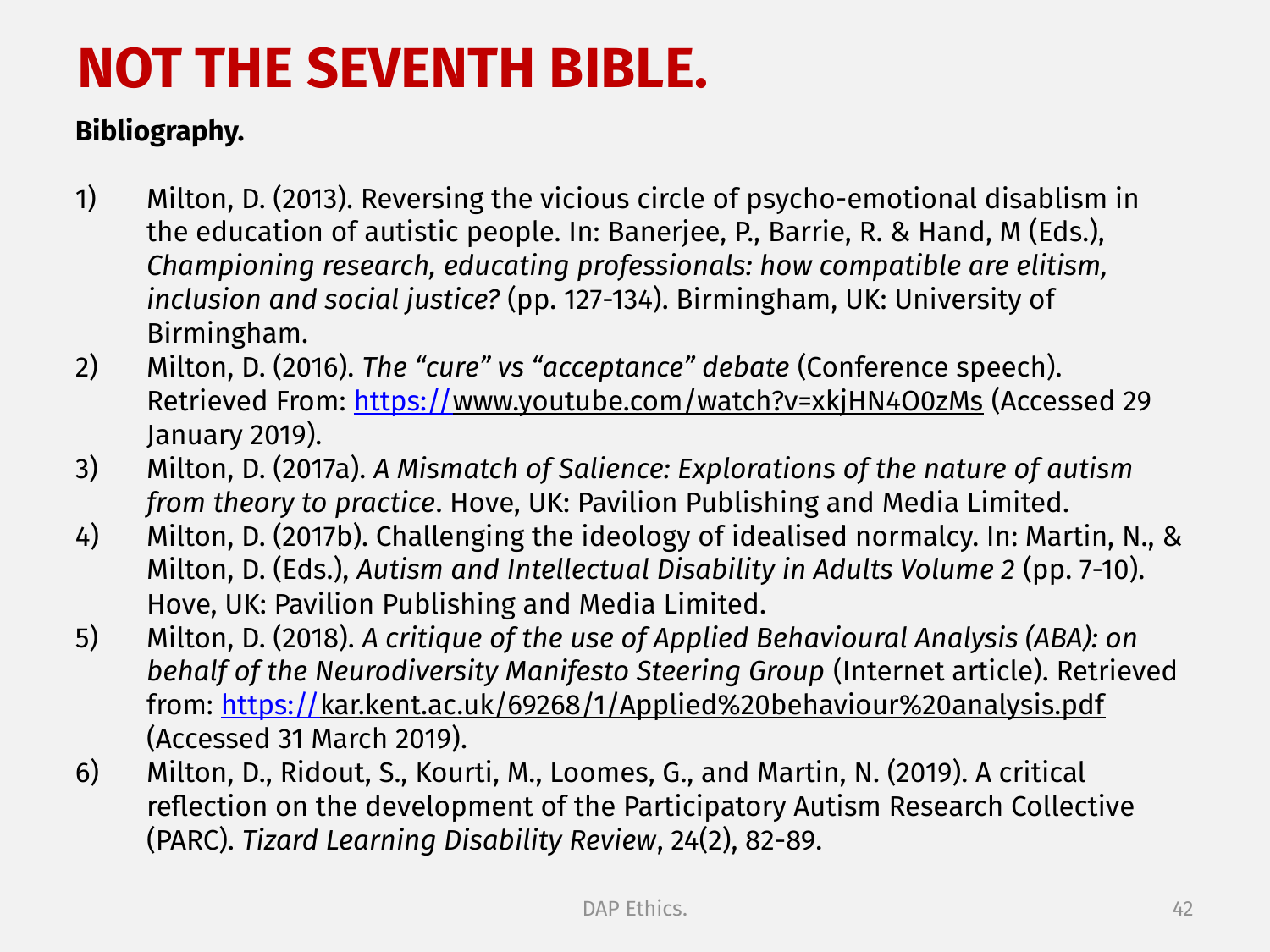

NOT THE SEVENTH BIBLE.
Bibliography.

Milton, D. (2013). Reversing the vicious circle of psycho-emotional disablism in the education of autistic people. In: Banerjee, P., Barrie, R. & Hand, M (Eds.), Championing research, educating professionals: how compatible are elitism, inclusion and social justice? (pp. 127-134). Birmingham, UK: University of Birmingham.
Milton, D. (2016). The “cure” vs “acceptance” debate (Conference speech). Retrieved From: https://www.youtube.com/watch?v=xkjHN4O0zMs (Accessed 29 January 2019).
Milton, D. (2017a). A Mismatch of Salience: Explorations of the nature of autism from theory to practice. Hove, UK: Pavilion Publishing and Media Limited.
Milton, D. (2017b). Challenging the ideology of idealised normalcy. In: Martin, N., & Milton, D. (Eds.), Autism and Intellectual Disability in Adults Volume 2 (pp. 7-10). Hove, UK: Pavilion Publishing and Media Limited.
Milton, D. (2018). A critique of the use of Applied Behavioural Analysis (ABA): on behalf of the Neurodiversity Manifesto Steering Group (Internet article). Retrieved from: https://kar.kent.ac.uk/69268/1/Applied%20behaviour%20analysis.pdf (Accessed 31 March 2019).
Milton, D., Ridout, S., Kourti, M., Loomes, G., and Martin, N. (2019). A critical reflection on the development of the Participatory Autism Research Collective (PARC). Tizard Learning Disability Review, 24(2), 82-89.
DAP Ethics.
42